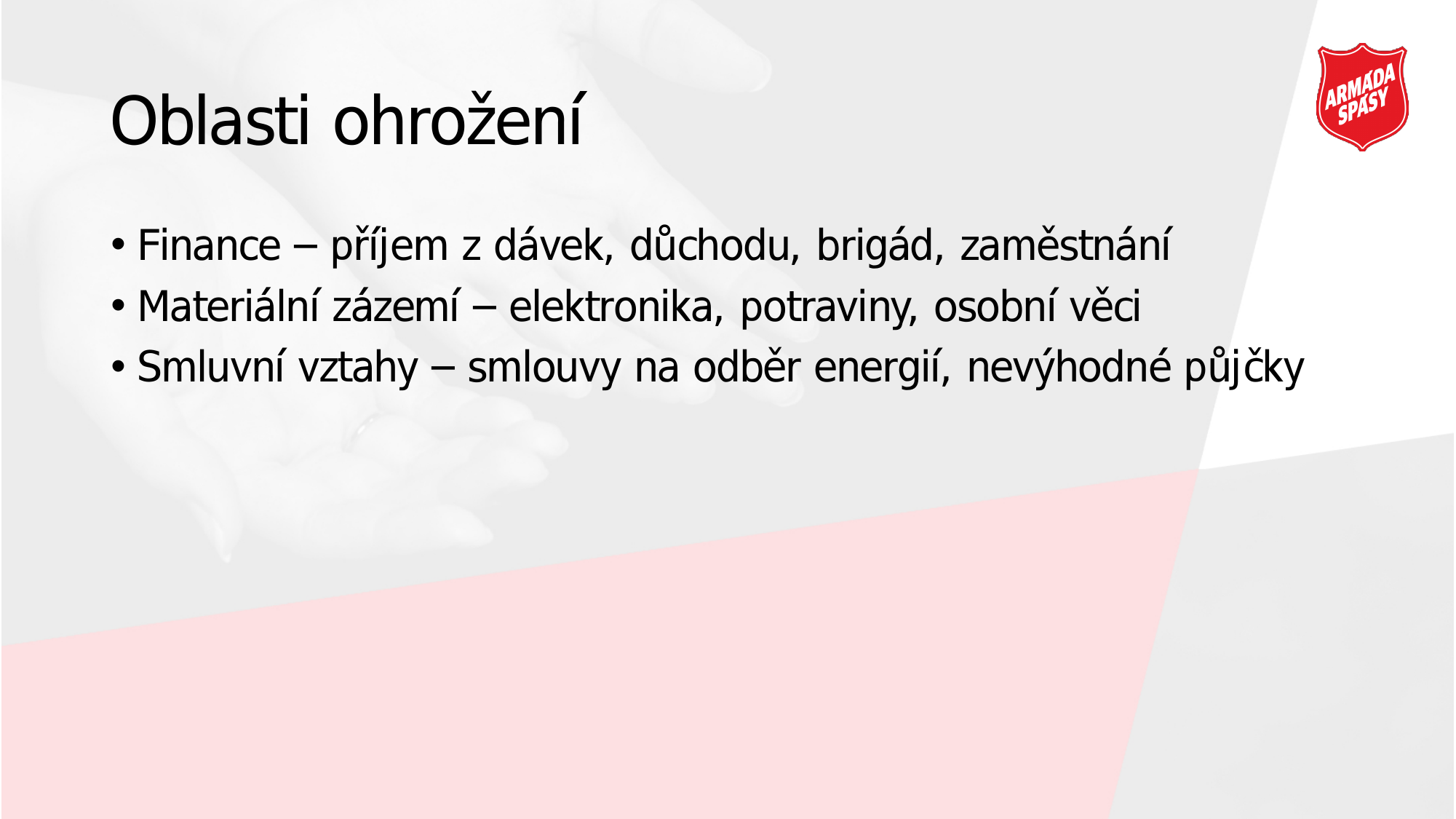

# Oblasti ohrožení
Finance – příjem z dávek, důchodu, brigád, zaměstnání
Materiální zázemí – elektronika, potraviny, osobní věci
Smluvní vztahy – smlouvy na odběr energií, nevýhodné půjčky